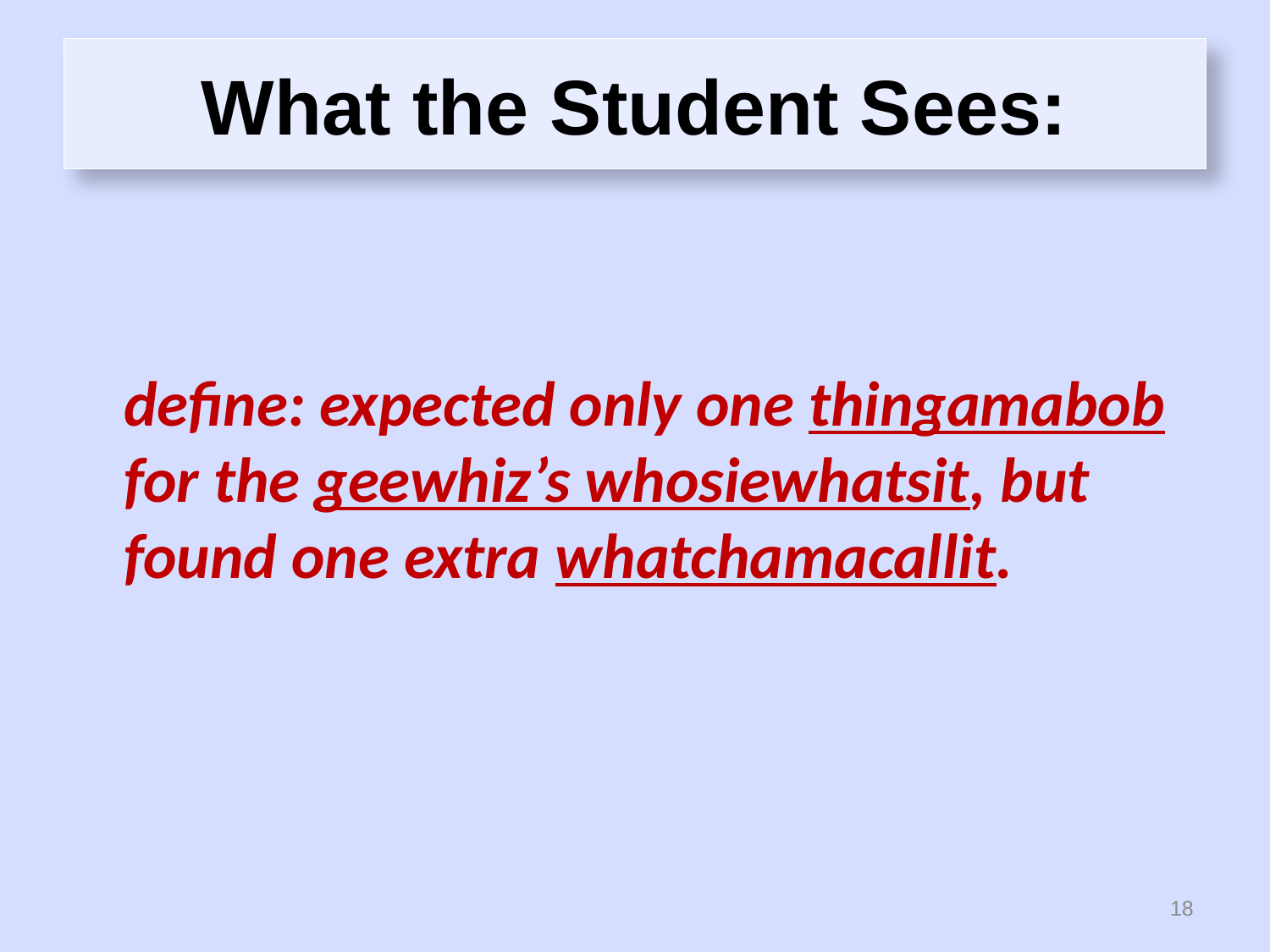

# What the Student Sees:
define: expected only one thingamabob for the geewhiz’s whosiewhatsit, but found one extra whatchamacallit.

18